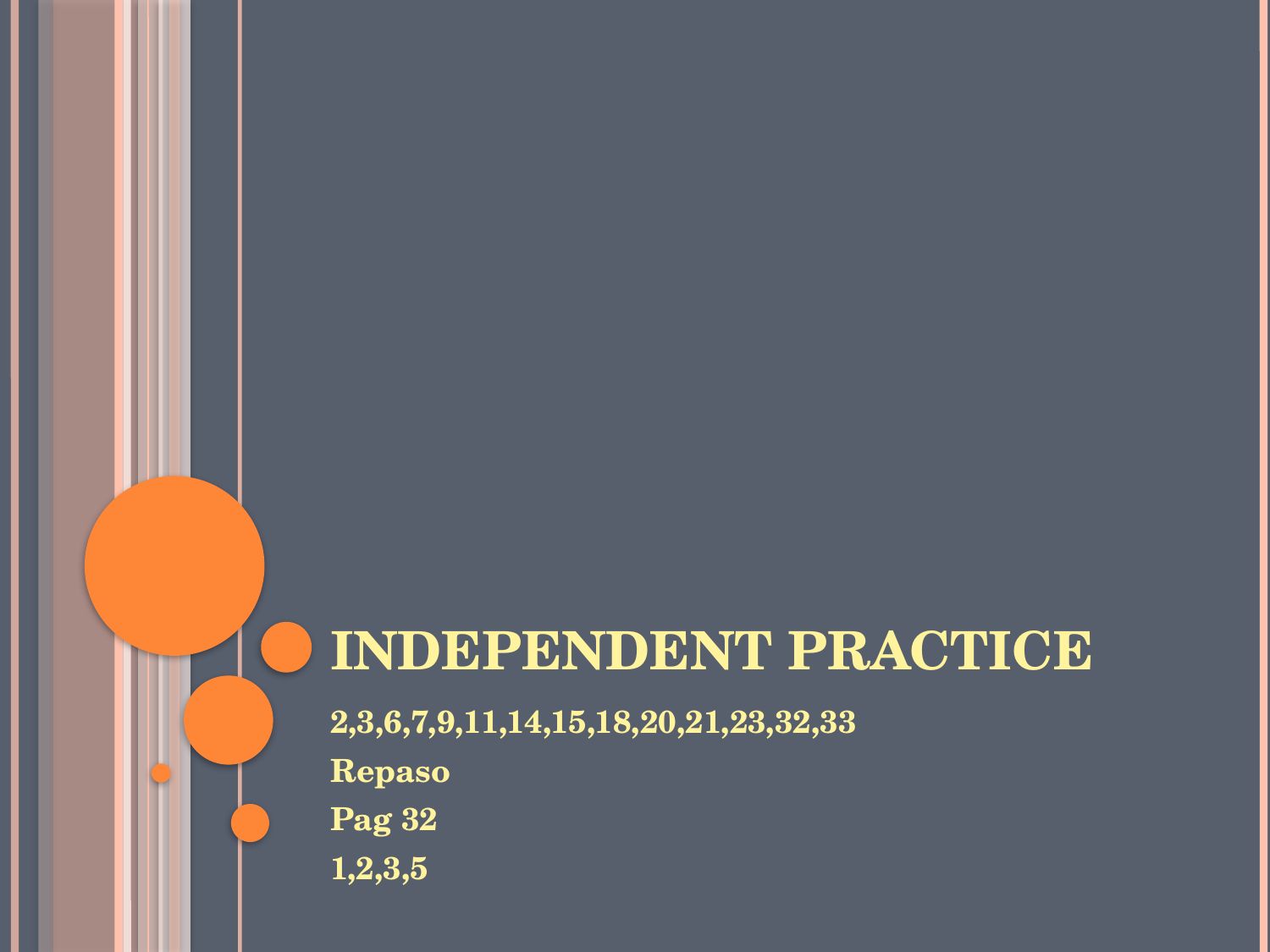

# Independent Practice
2,3,6,7,9,11,14,15,18,20,21,23,32,33
Repaso
Pag 32
1,2,3,5